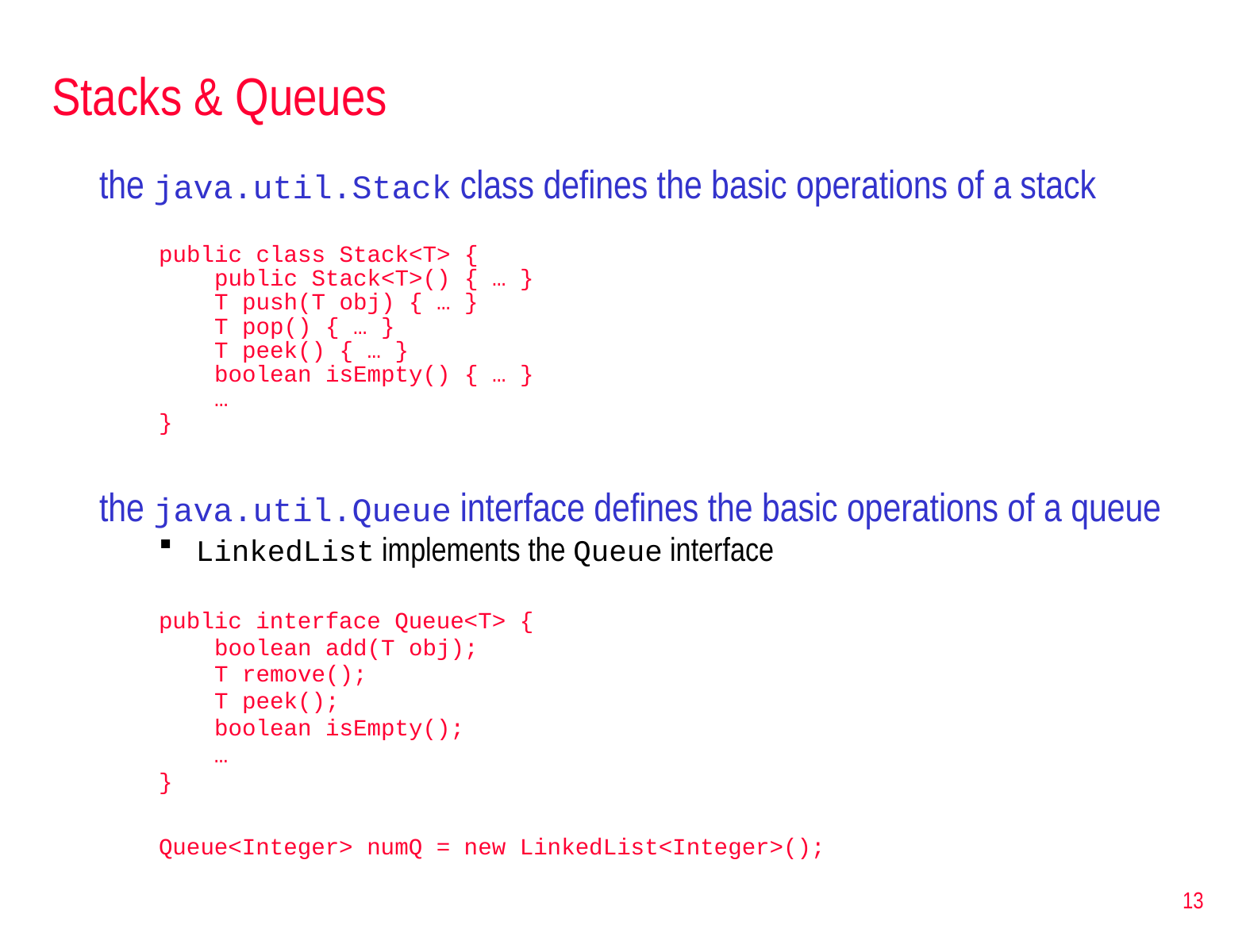

# Stacks & Queues
the java.util.Stack class defines the basic operations of a stack

public class Stack<T> {
    public Stack<T>() { … }
    T push(T obj) { … }
    T pop() { … }
    T peek() { … }
    boolean isEmpty() { … }
    …
}
the java.util.Queue interface defines the basic operations of a queue
LinkedList implements the Queue interface

public interface Queue<T> {
    boolean add(T obj);
    T remove();
    T peek();
    boolean isEmpty();
    …
}

Queue<Integer> numQ = new LinkedList<Integer>();
13